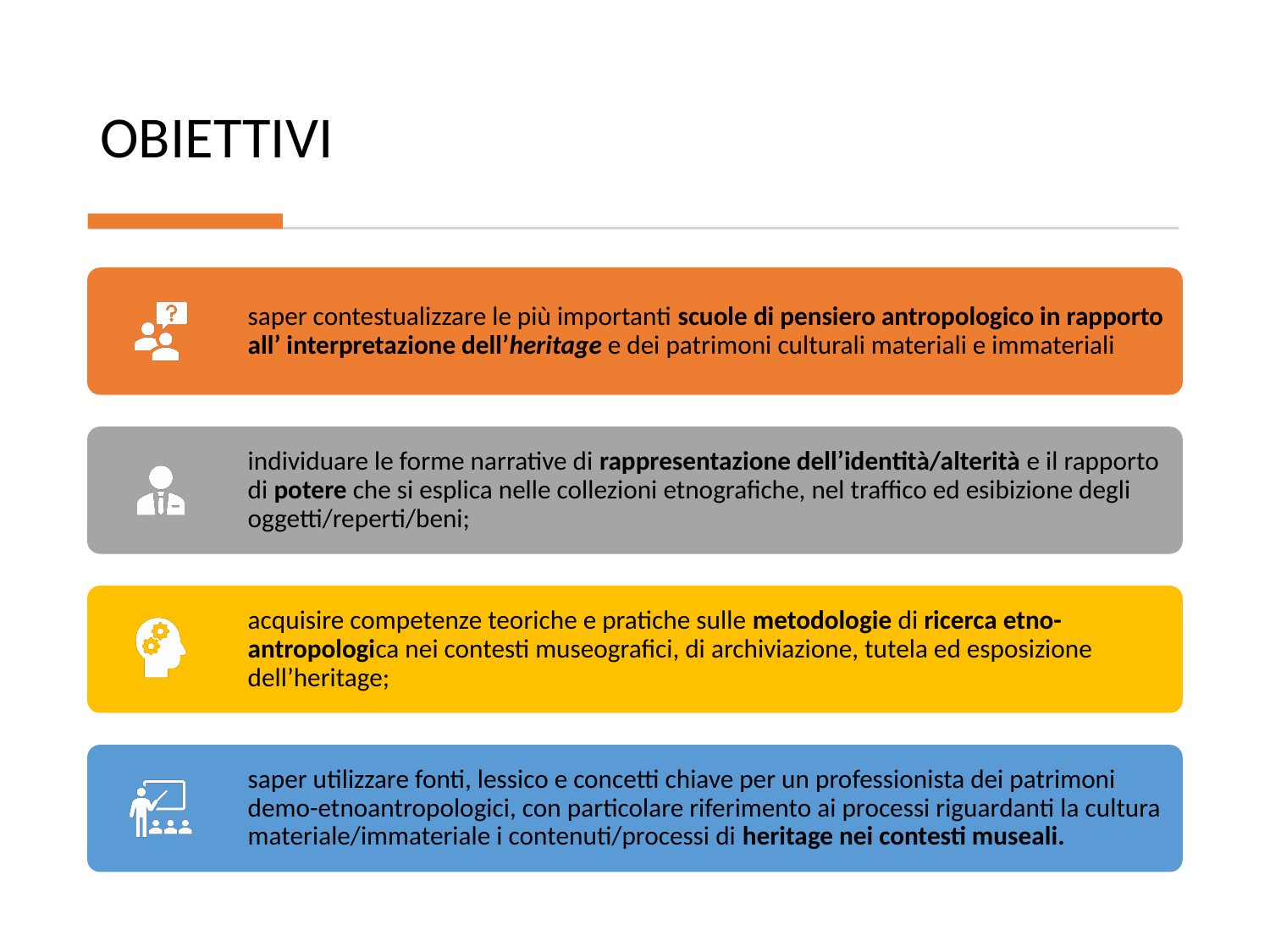

# OBIETTIVI

saper contestualizzare le più importanti scuole di pensiero antropologico in rapporto all’ interpretazione dell’heritage e dei patrimoni culturali materiali e immateriali
individuare le forme narrative di rappresentazione dell’identità/alterità e il rapporto di potere che si esplica nelle collezioni etnografiche, nel traffico ed esibizione degli oggetti/reperti/beni;
acquisire competenze teoriche e pratiche sulle metodologie di ricerca etno-antropologica nei contesti museografici, di archiviazione, tutela ed esposizione dell’heritage;
saper utilizzare fonti, lessico e concetti chiave per un professionista dei patrimoni demo-etnoantropologici, con particolare riferimento ai processi riguardanti la cultura materiale/immateriale i contenuti/processi di heritage nei contesti museali.